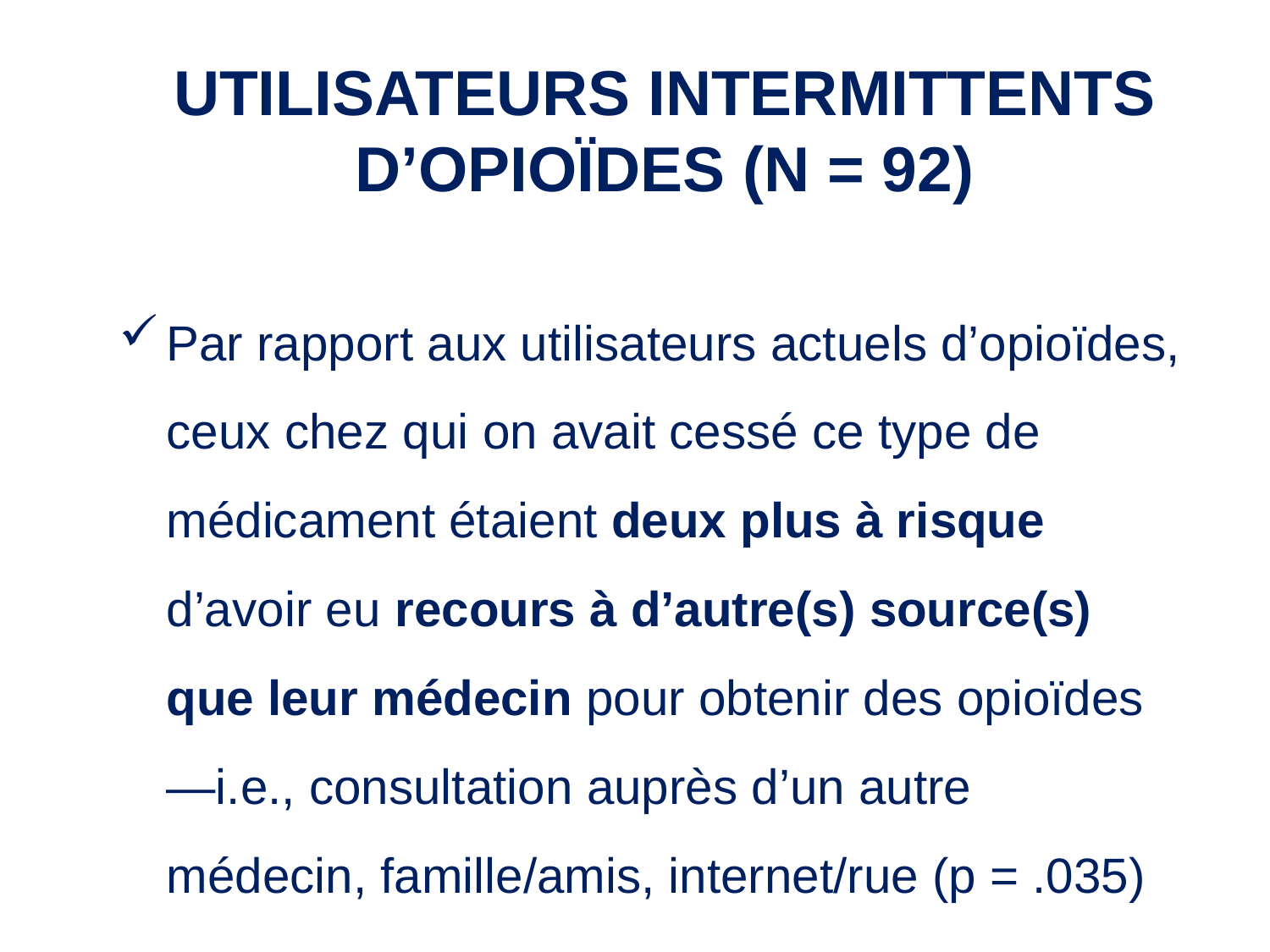

UTILISATEURS INTERMITTENTS D’OPIOÏDES (N = 92)

Par rapport aux utilisateurs actuels d’opioïdes, ceux chez qui on avait cessé ce type de médicament étaient deux plus à risque d’avoir eu recours à d’autre(s) source(s) que leur médecin pour obtenir des opioïdes—i.e., consultation auprès d’un autre médecin, famille/amis, internet/rue (p = .035)